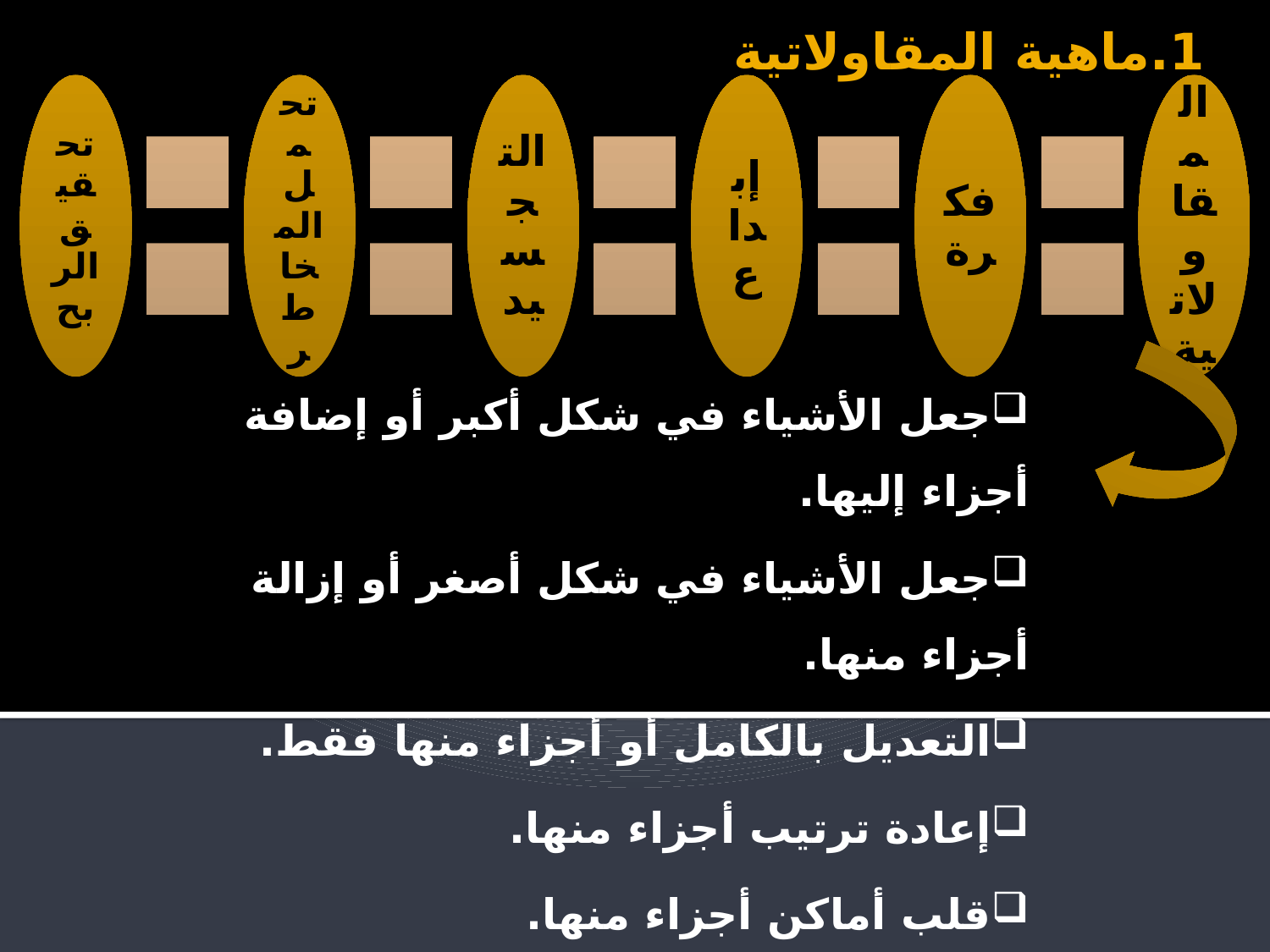

1.ماهية المقاولاتية

تحقيق الربح
فكرة
إبداع
تحمل المخاطر
التجسيد
جعل الأشياء في شكل أكبر أو إضافة أجزاء إليها.
جعل الأشياء في شكل أصغر أو إزالة أجزاء منها.
التعديل بالكامل أو أجزاء منها فقط.
إعادة ترتيب أجزاء منها.
قلب أماكن أجزاء منها.
استبدال المواد المكونة أو الأجزاء أو الأساليب المعتمدة (التطوير).
جمع الأفكار في شيء واحد.